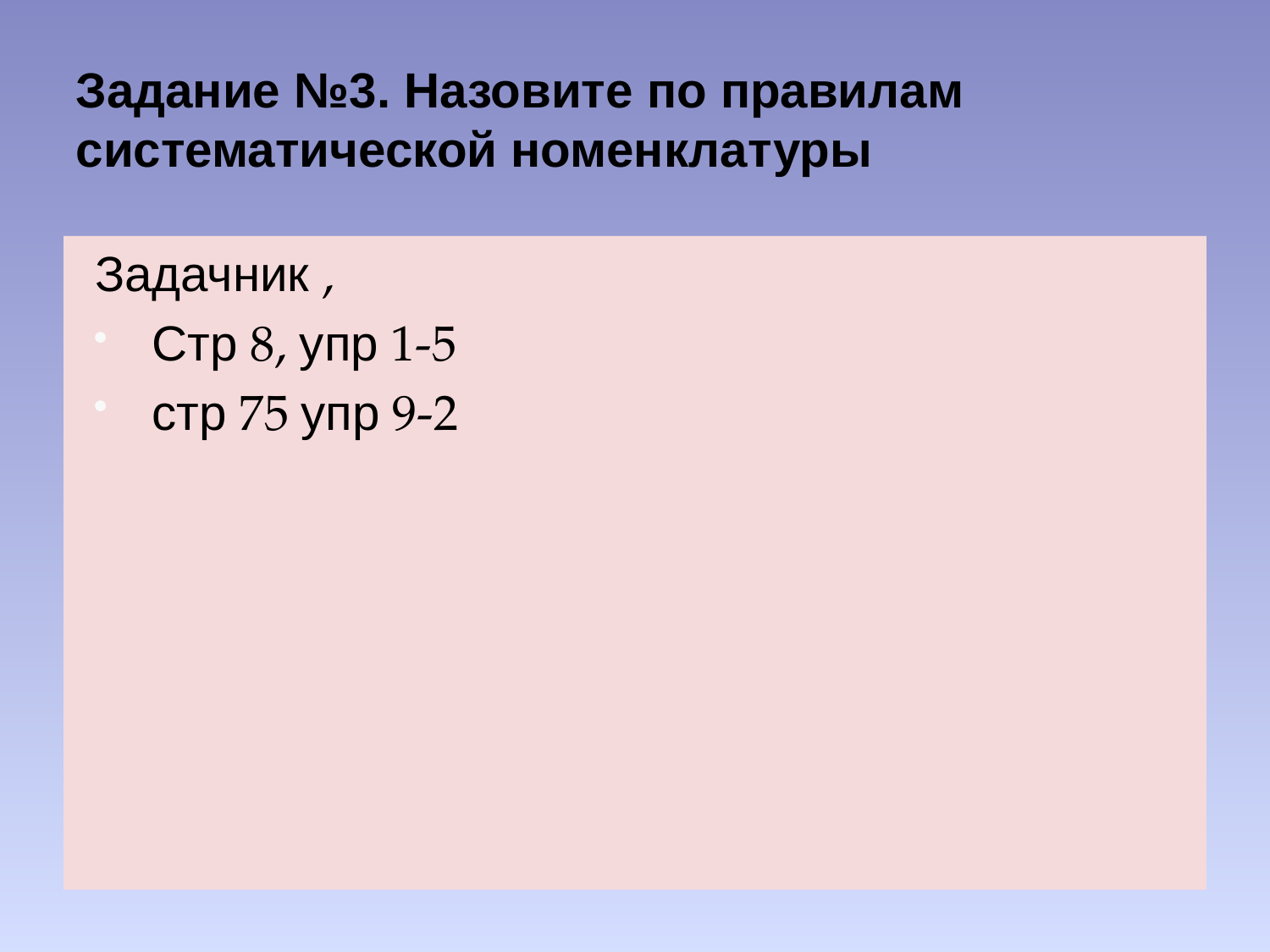

# Задание №3. Назовите по правилам систематической номенклатуры
Задачник ,
Стр 8, упр 1-5
стр 75 упр 9-2